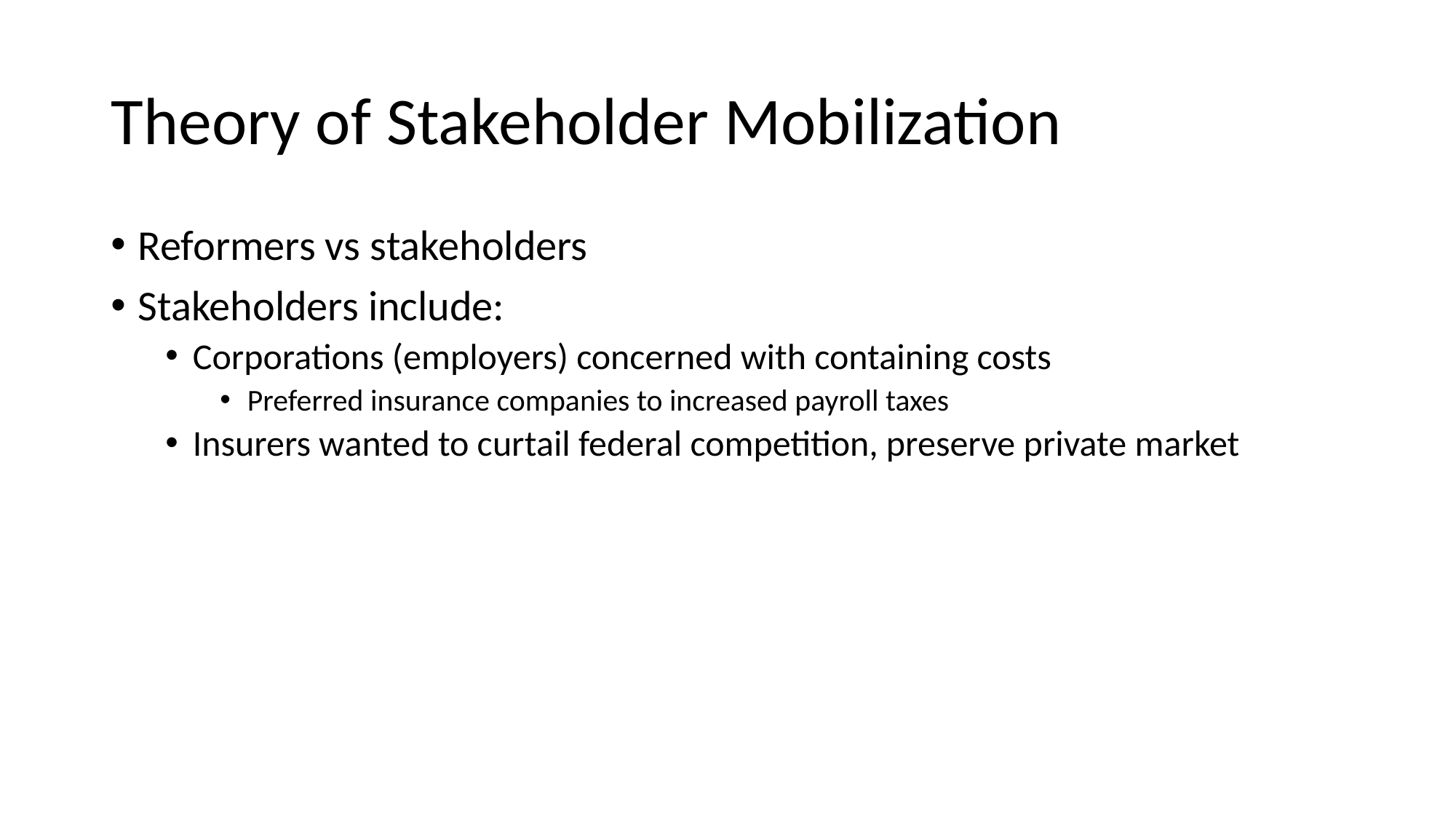

# Theory of Stakeholder Mobilization
Reformers vs stakeholders
Stakeholders include:
Corporations (employers) concerned with containing costs
Preferred insurance companies to increased payroll taxes
Insurers wanted to curtail federal competition, preserve private market